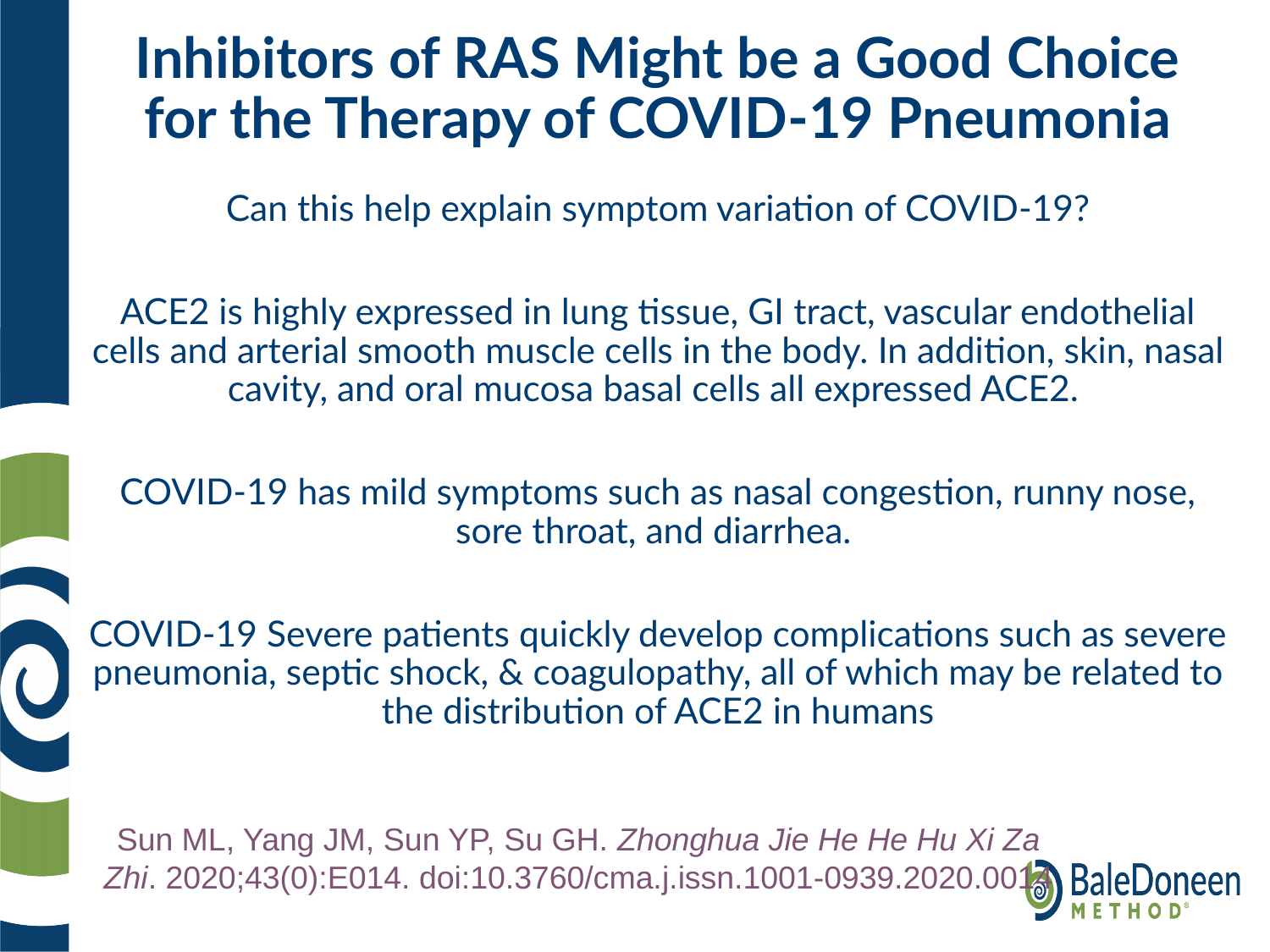

# Inhibitors of RAS Might be a Good Choice for the Therapy of COVID-19 Pneumonia
Can this help explain symptom variation of COVID-19?

ACE2 is highly expressed in lung tissue, GI tract, vascular endothelial cells and arterial smooth muscle cells in the body. In addition, skin, nasal cavity, and oral mucosa basal cells all expressed ACE2.

COVID-19 has mild symptoms such as nasal congestion, runny nose, sore throat, and diarrhea.

COVID-19 Severe patients quickly develop complications such as severe pneumonia, septic shock, & coagulopathy, all of which may be related to the distribution of ACE2 in humans

Sun ML, Yang JM, Sun YP, Su GH. Zhonghua Jie He He Hu Xi Za Zhi. 2020;43(0):E014. doi:10.3760/cma.j.issn.1001-0939.2020.0014